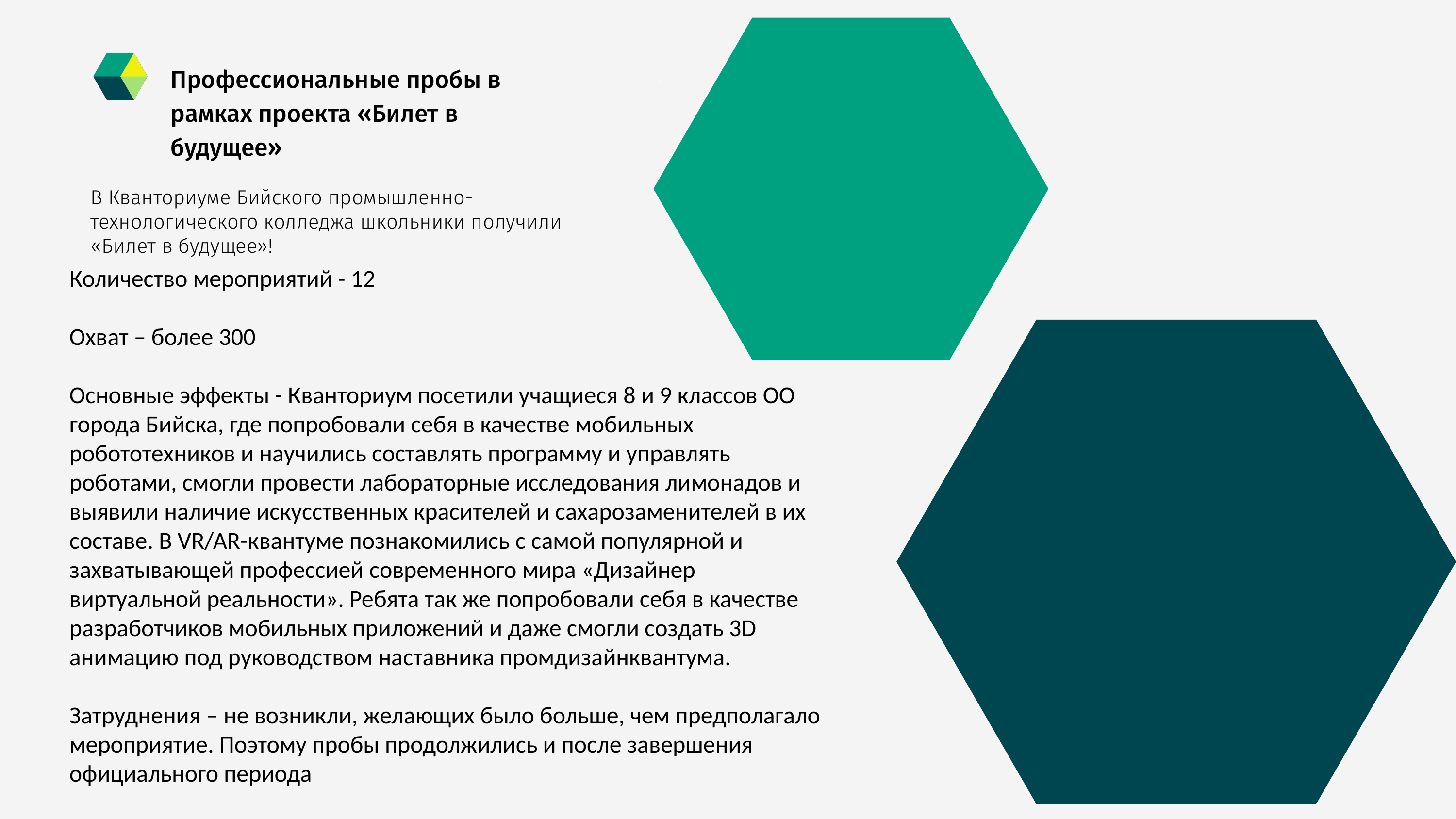

Профессиональные пробы в рамках проекта «Билет в будущее»

В Кванториуме Бийского промышленно-технологического колледжа школьники получили «Билет в будущее»!
Количество мероприятий - 12

Охват – более 300

Основные эффекты - Кванториум посетили учащиеся 8 и 9 классов ОО города Бийска, где попробовали себя в качестве мобильных робототехников и научились составлять программу и управлять роботами, смогли провести лабораторные исследования лимонадов и выявили наличие искусственных красителей и сахарозаменителей в их составе. В VR/AR-квантуме познакомились с самой популярной и захватывающей профессией современного мира «Дизайнер виртуальной реальности». Ребята так же попробовали себя в качестве разработчиков мобильных приложений и даже смогли создать 3D анимацию под руководством наставника промдизайнквантума.

Затруднения – не возникли, желающих было больше, чем предполагало мероприятие. Поэтому пробы продолжились и после завершения официального периода